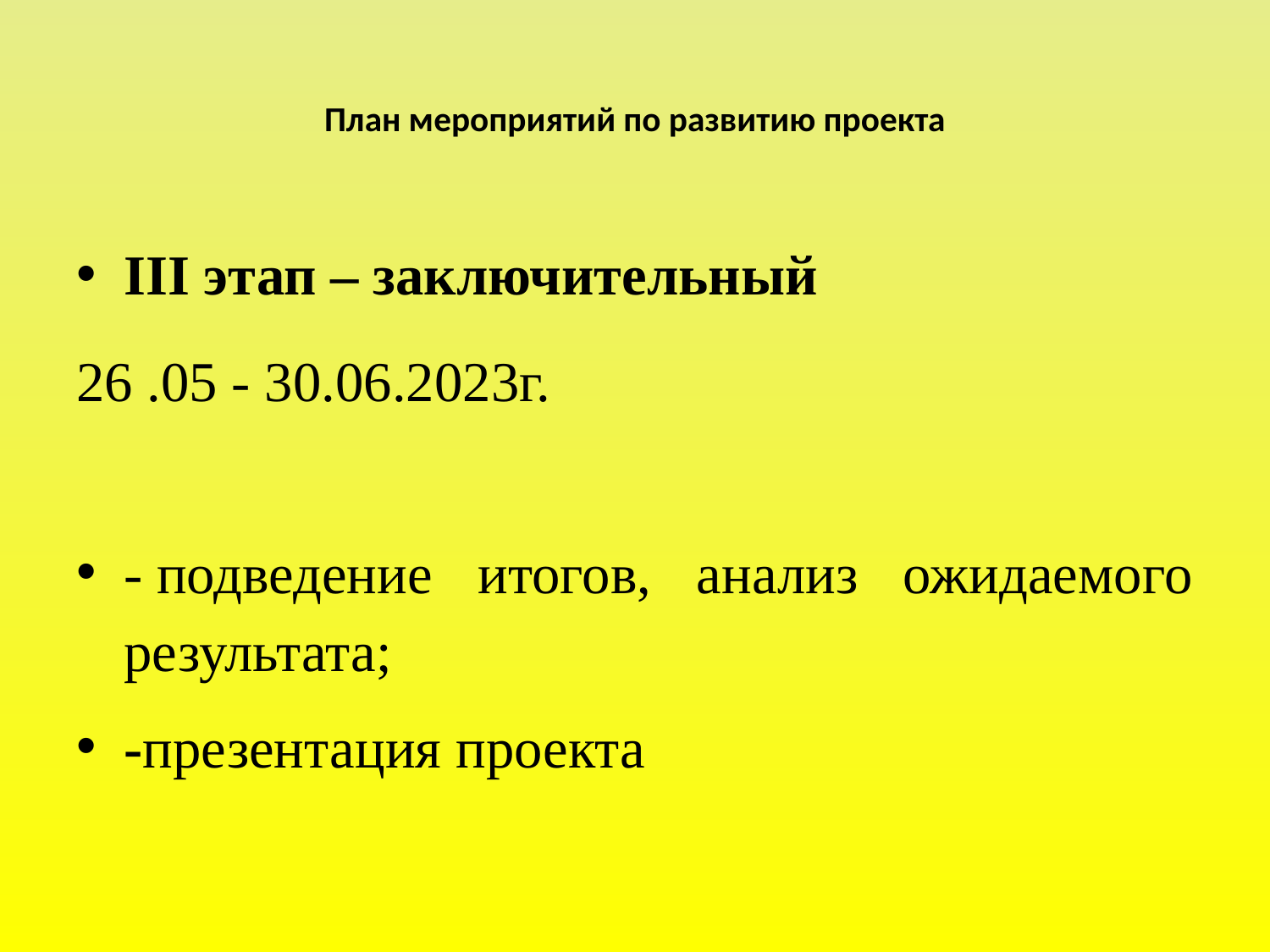

# План мероприятий по развитию проекта
III этап – заключительный
26 .05 - 30.06.2023г.

- подведение итогов, анализ ожидаемого результата;
-презентация проекта